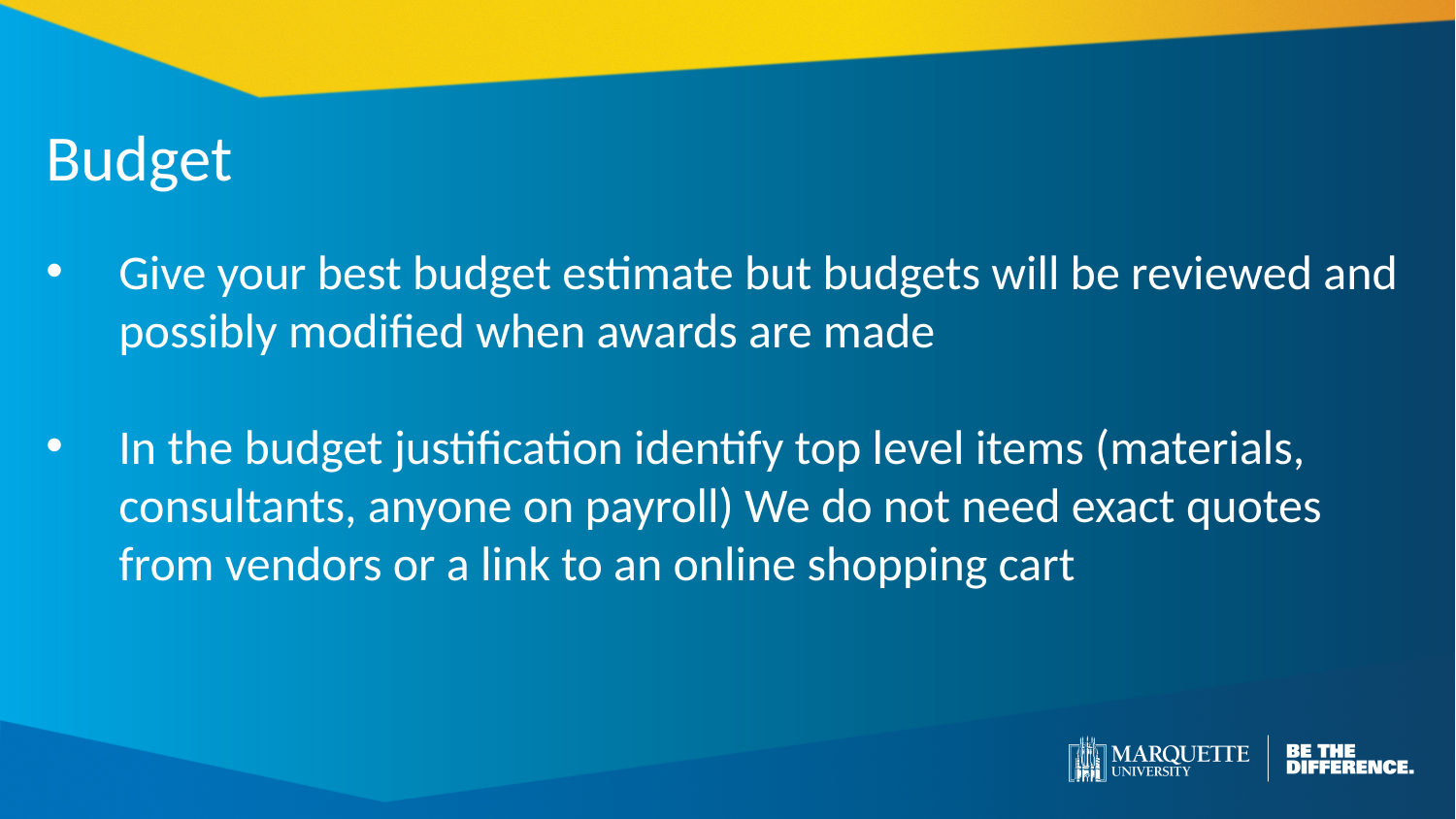

Budget
Give your best budget estimate but budgets will be reviewed and possibly modified when awards are made

In the budget justification identify top level items (materials, consultants, anyone on payroll) We do not need exact quotes from vendors or a link to an online shopping cart